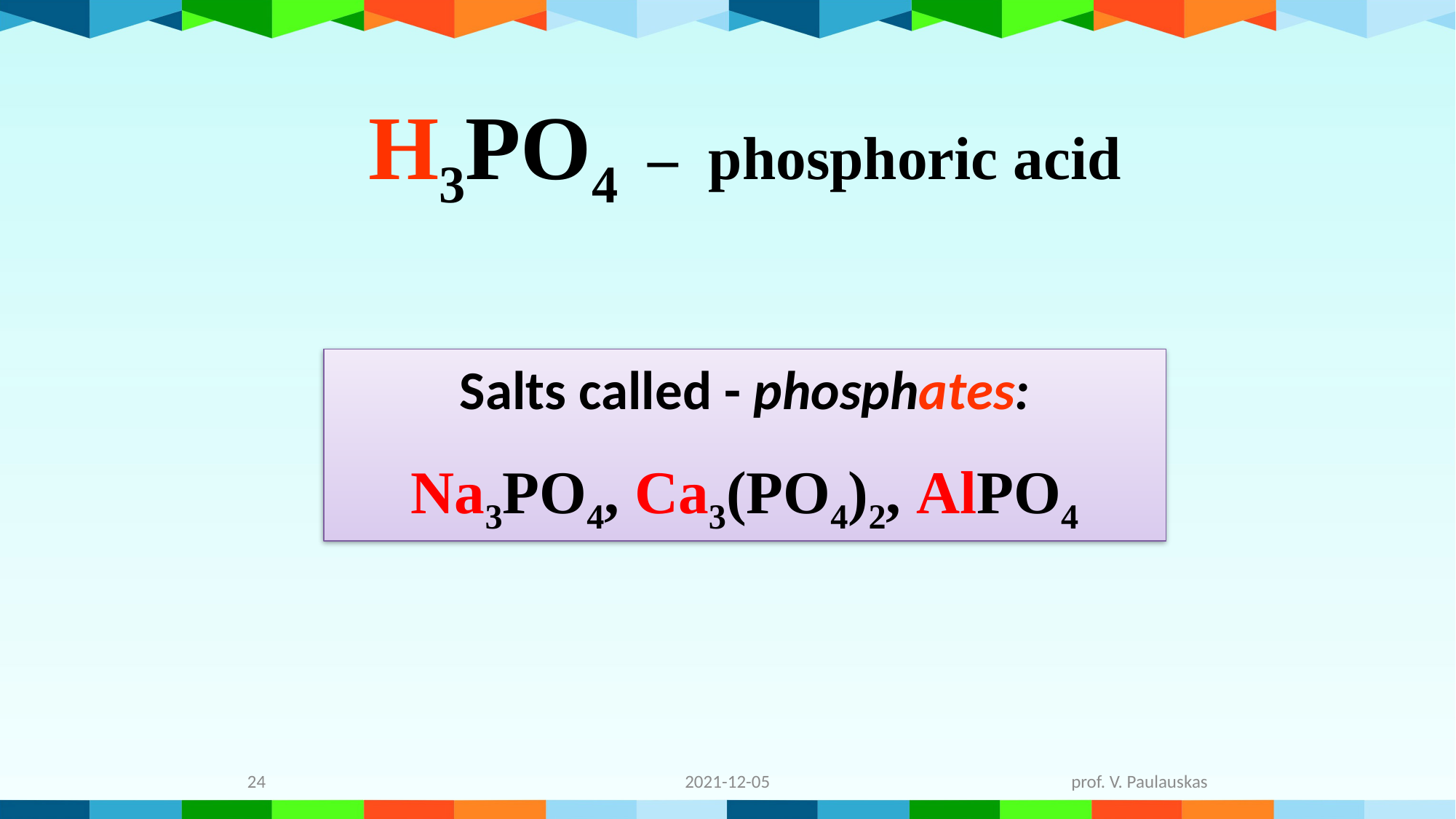

# H3PO4  –  phosphoric acid
Salts called - phosphates:
Na3PO4, Ca3(PO4)2, AlPO4
24
2021-12-05
prof. V. Paulauskas